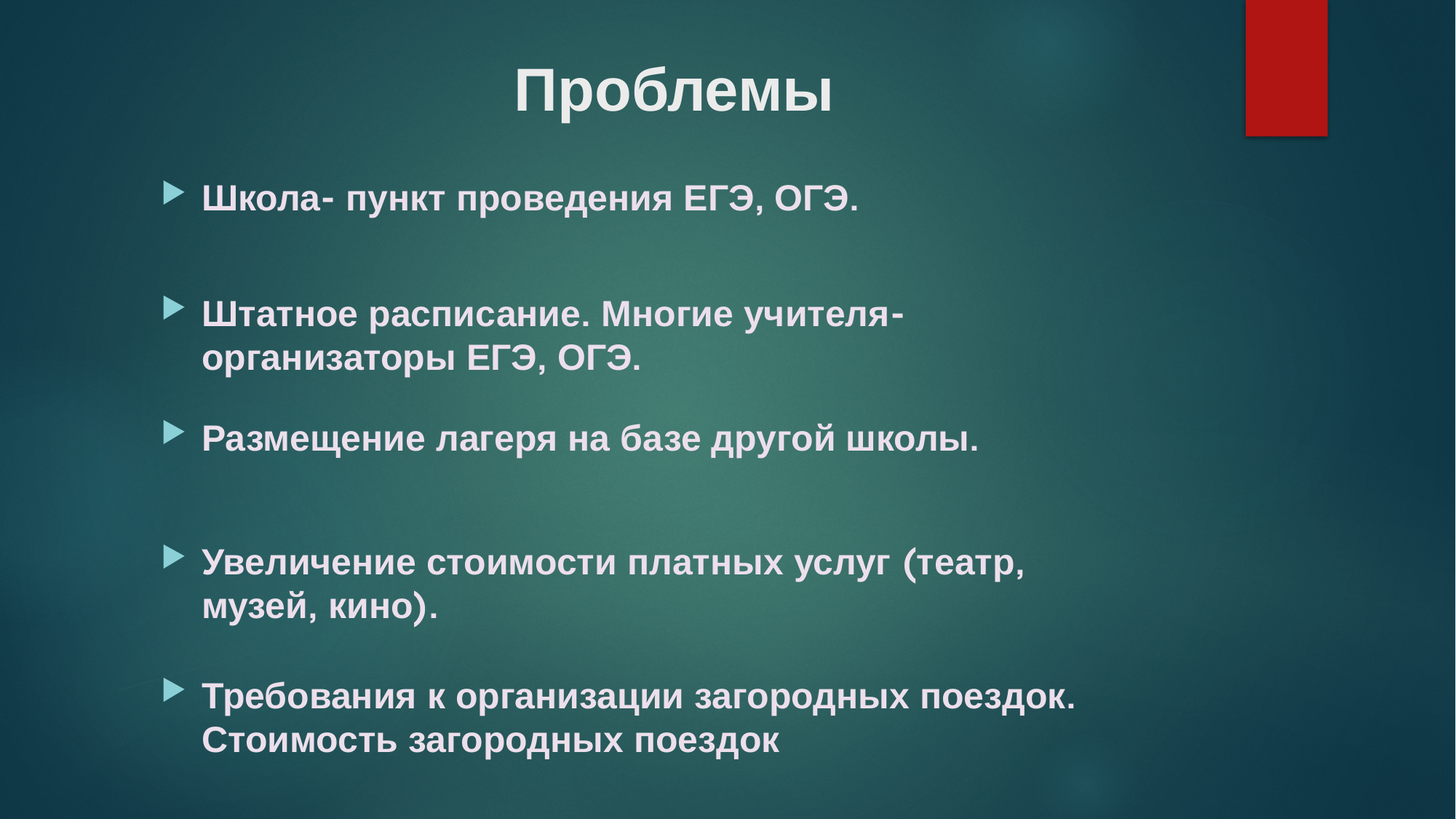

# Проблемы
Школа- пункт проведения ЕГЭ, ОГЭ.
Штатное расписание. Многие учителя- организаторы ЕГЭ, ОГЭ.
Размещение лагеря на базе другой школы.
Увеличение стоимости платных услуг (театр, музей, кино).
Требования к организации загородных поездок. Стоимость загородных поездок